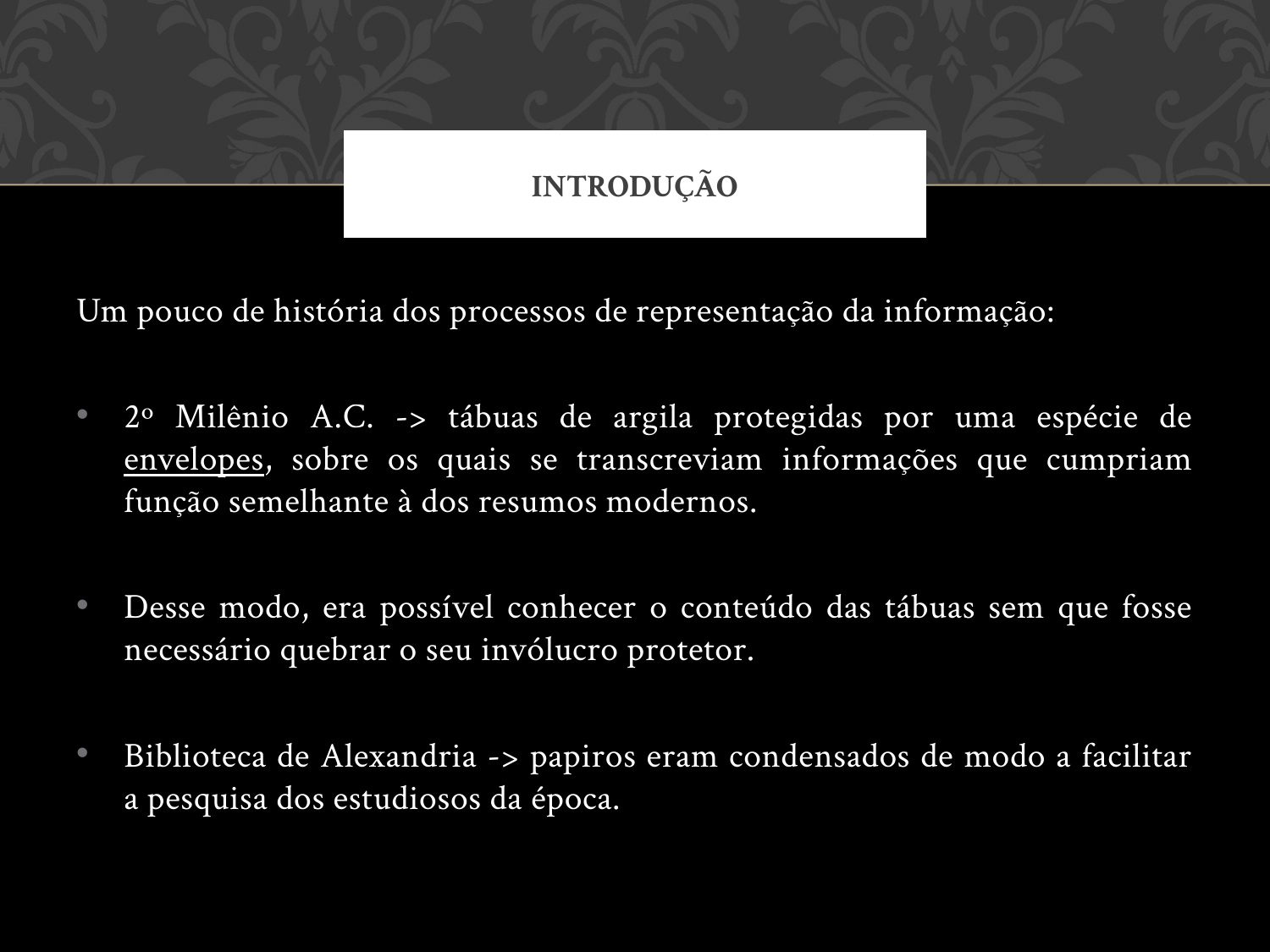

# Introdução
Um pouco de história dos processos de representação da informação:

2º Milênio A.C. -> tábuas de argila protegidas por uma espécie de envelopes, sobre os quais se transcreviam informações que cumpriam função semelhante à dos resumos modernos.

Desse modo, era possível conhecer o conteúdo das tábuas sem que fosse necessário quebrar o seu invólucro protetor.

Biblioteca de Alexandria -> papiros eram condensados de modo a facilitar a pesquisa dos estudiosos da época.